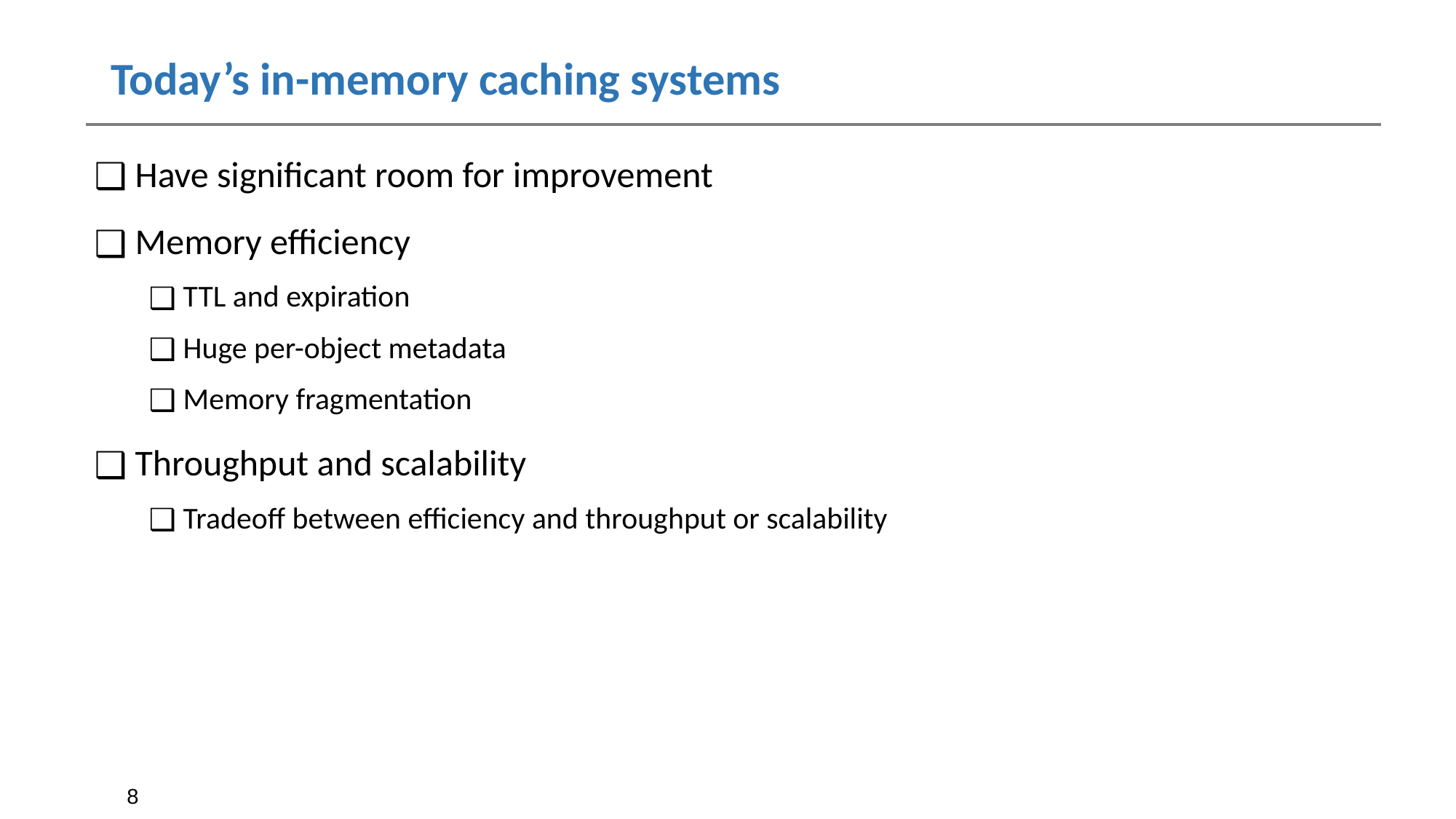

# Today’s in-memory caching systems
 Have significant room for improvement
 Memory efficiency
 TTL and expiration
 Huge per-object metadata
 Memory fragmentation
 Throughput and scalability
 Tradeoff between efficiency and throughput or scalability
8